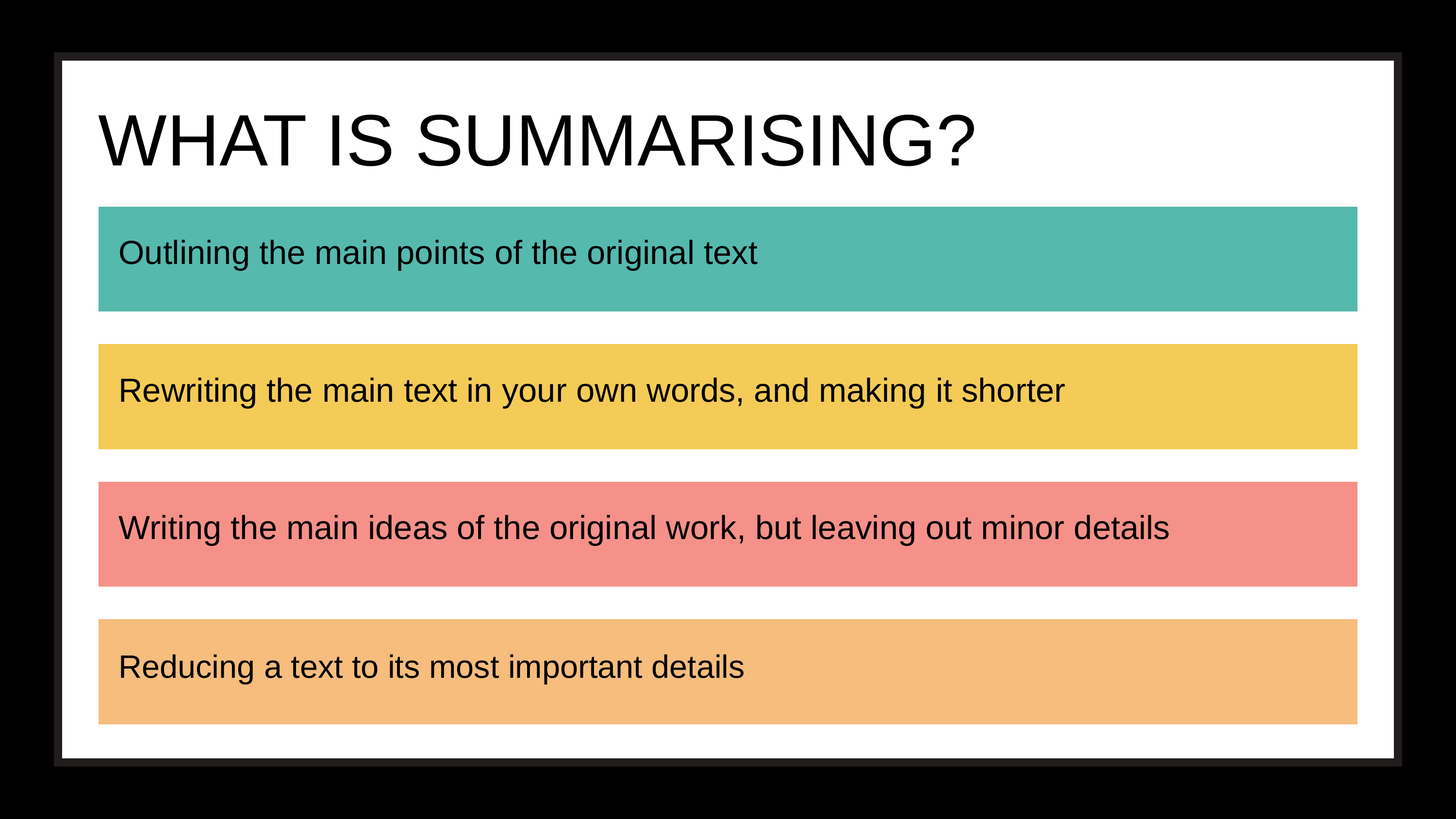

WHAT IS SUMMARISING?

Outlining the main points of the original text

Rewriting the main text in your own words, and making it shorter

Writing the main ideas of the original work, but leaving out minor details

Reducing a text to its most important details